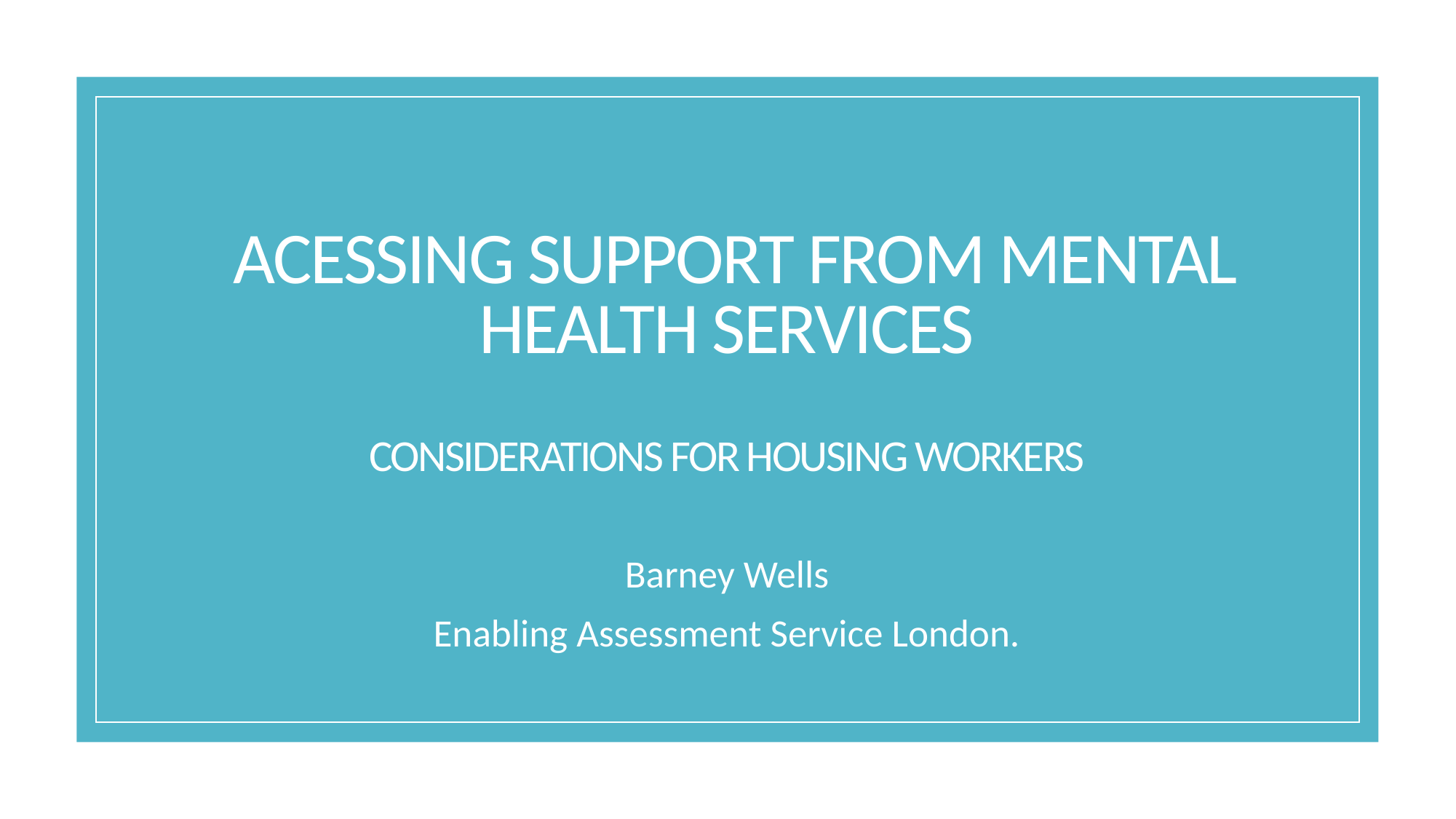

# ACESSING SUPPORT FROM MENTAL HEALTH SERVICES CONSIDERATIONS FOR HOUSING WORKERS

Barney Wells
Enabling Assessment Service London.